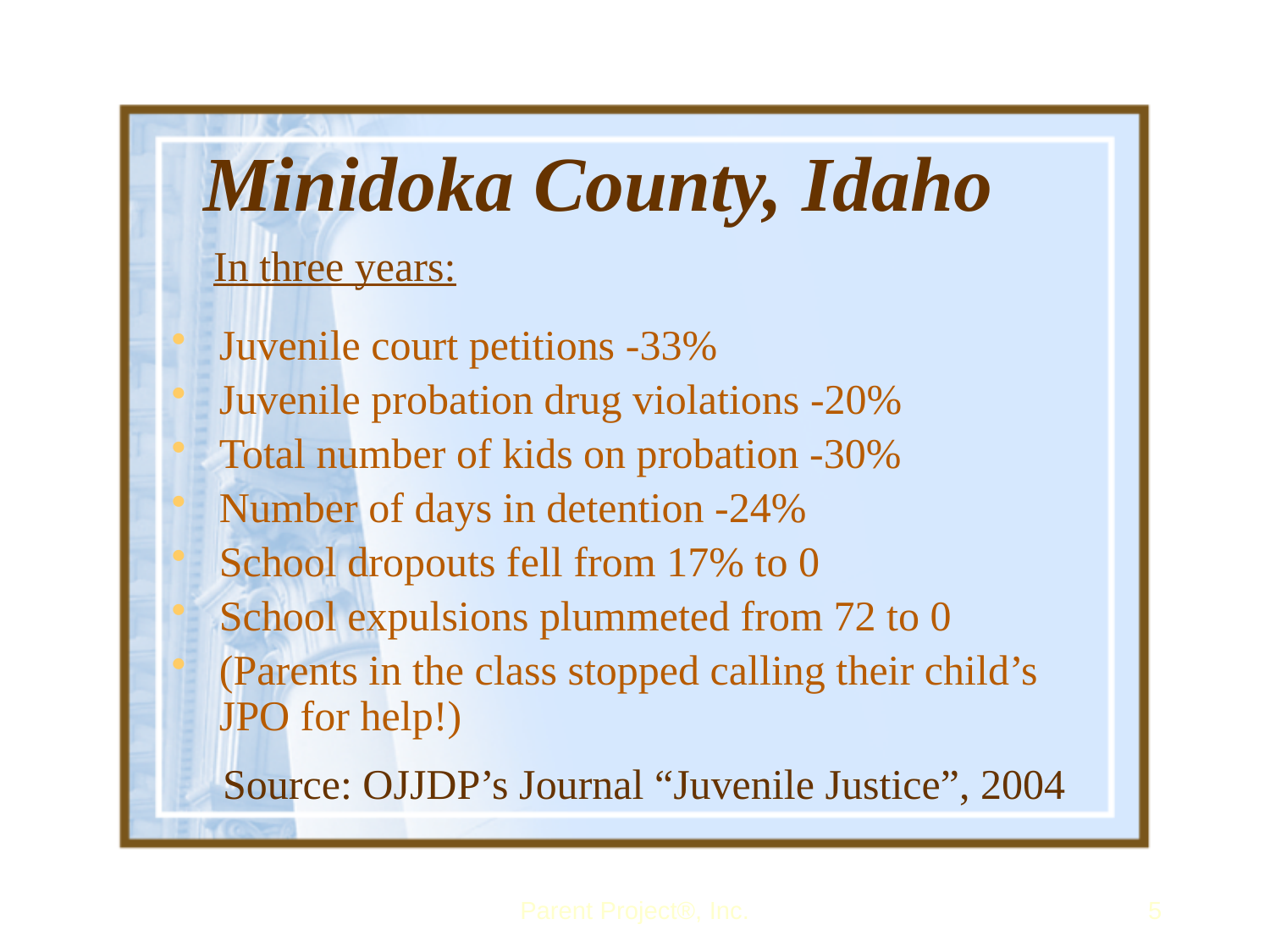

# Minidoka County, Idaho
In three years:
Juvenile court petitions -33%
Juvenile probation drug violations -20%
Total number of kids on probation -30%
Number of days in detention -24%
School dropouts fell from 17% to 0
School expulsions plummeted from 72 to 0
(Parents in the class stopped calling their child’s JPO for help!)
Source: OJJDP’s Journal “Juvenile Justice”, 2004
Parent Project®, Inc.
5